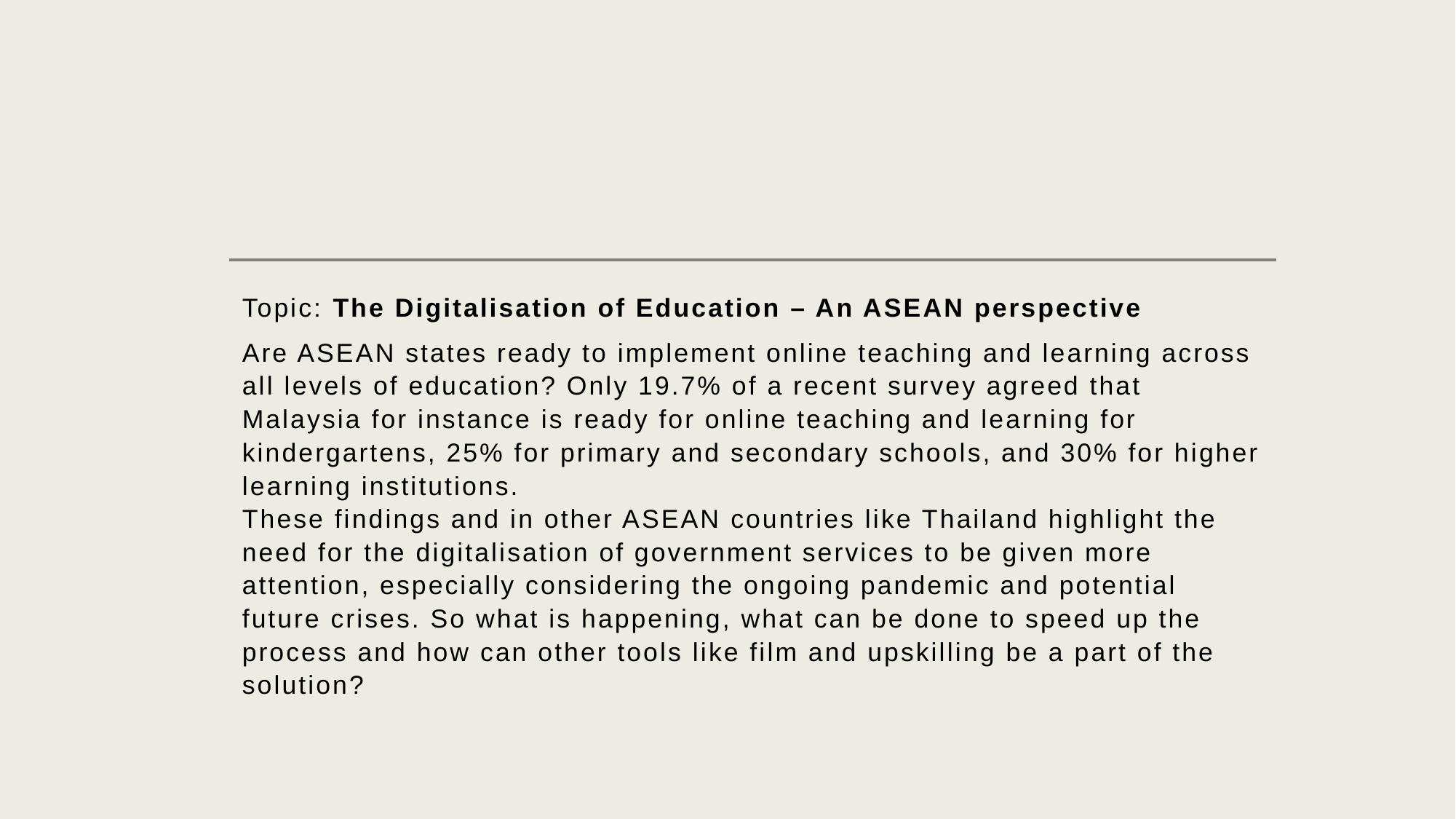

Topic: The Digitalisation of Education – An ASEAN perspective
Are ASEAN states ready to implement online teaching and learning across all levels of education? Only 19.7% of a recent survey agreed that Malaysia for instance is ready for online teaching and learning for kindergartens, 25% for primary and secondary schools, and 30% for higher learning institutions.
These findings and in other ASEAN countries like Thailand highlight the need for the digitalisation of government services to be given more attention, especially considering the ongoing pandemic and potential future crises. So what is happening, what can be done to speed up the process and how can other tools like film and upskilling be a part of the solution?